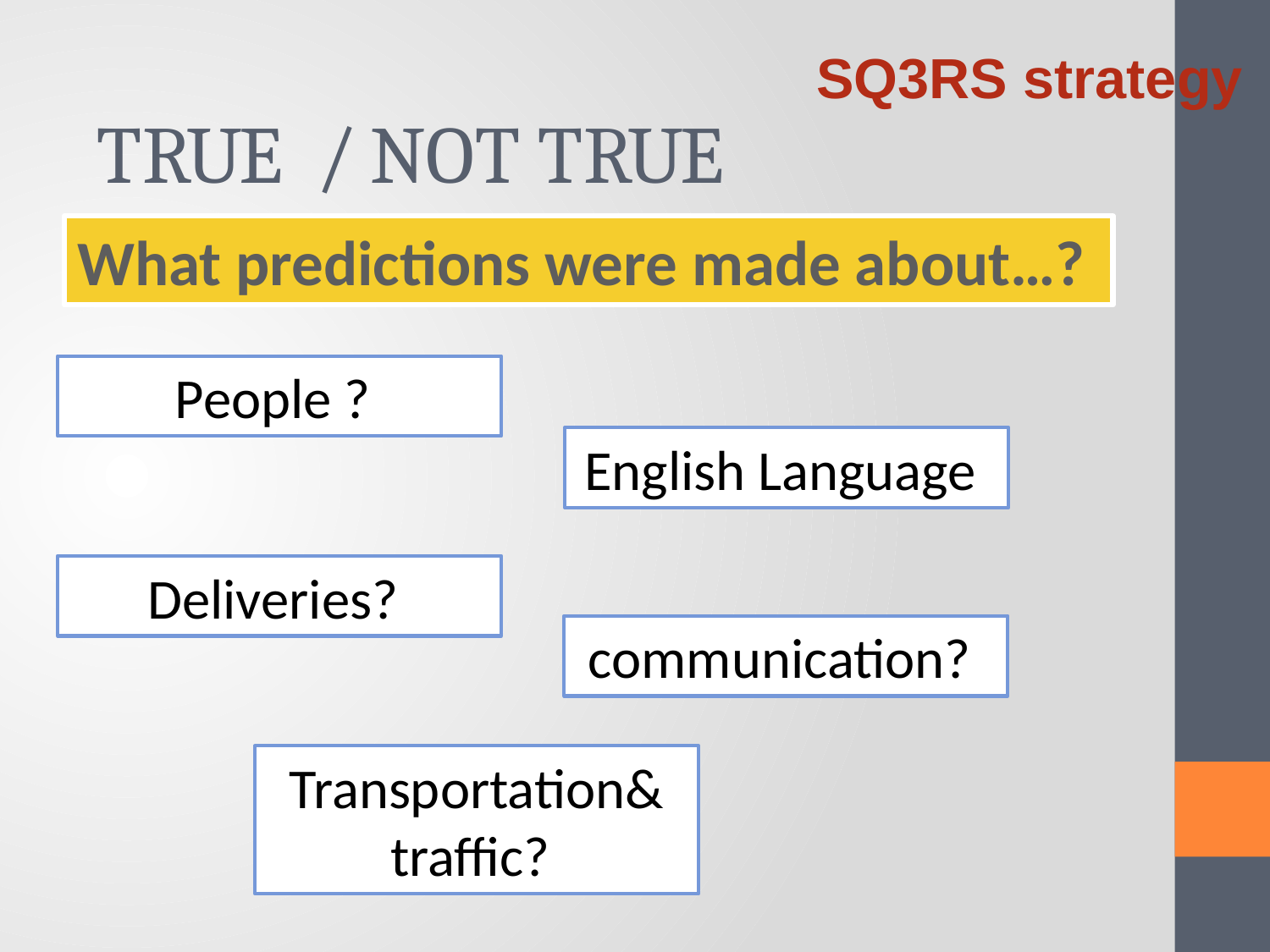

SQ3RS strategy
# TRUE  / NOT TRUE
What predictions were made about…?
People ?
English Language
Deliveries?
communication?
Transportation& traffic?